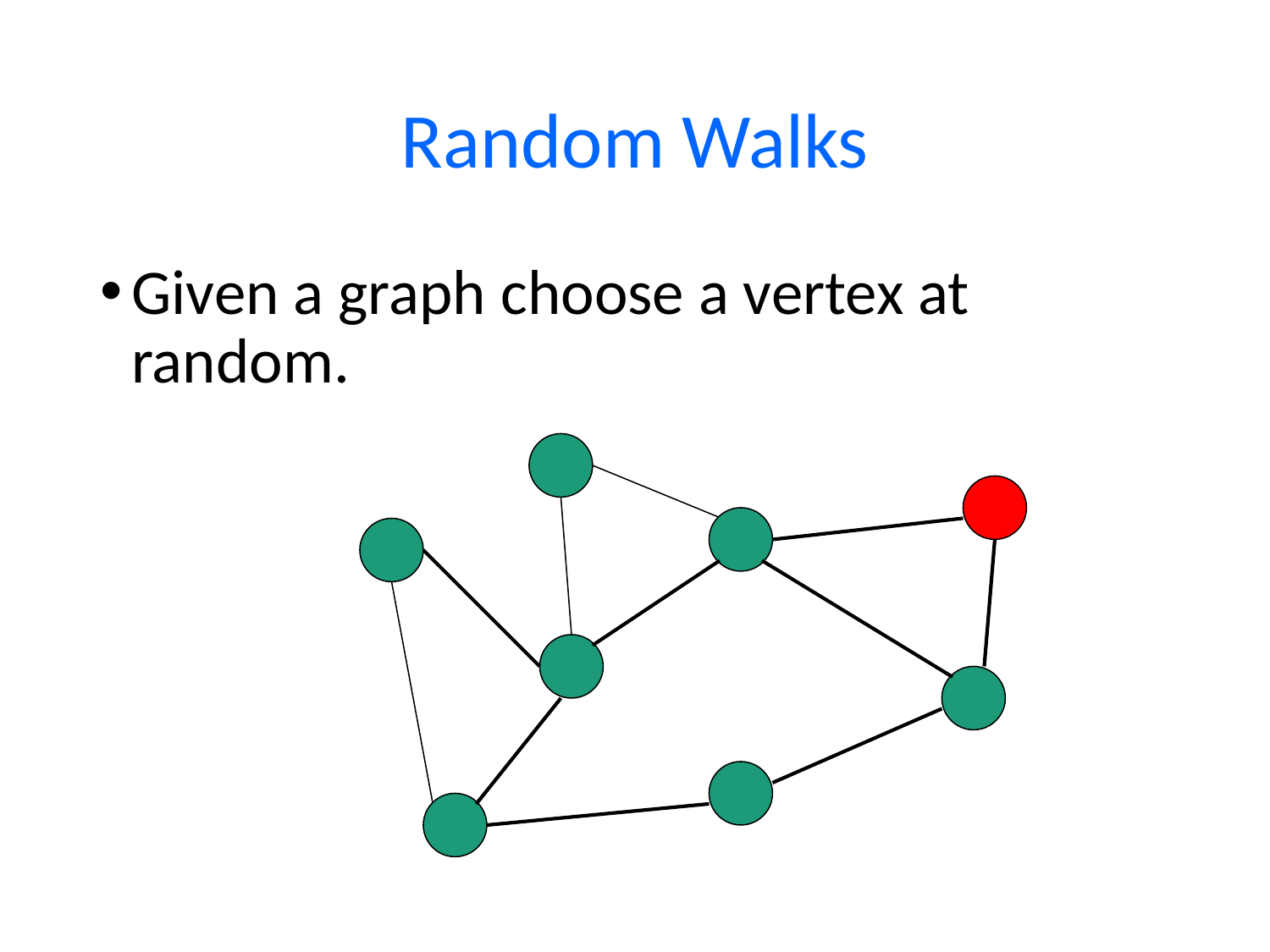

# Random Walks
Given a graph choose a vertex at random.